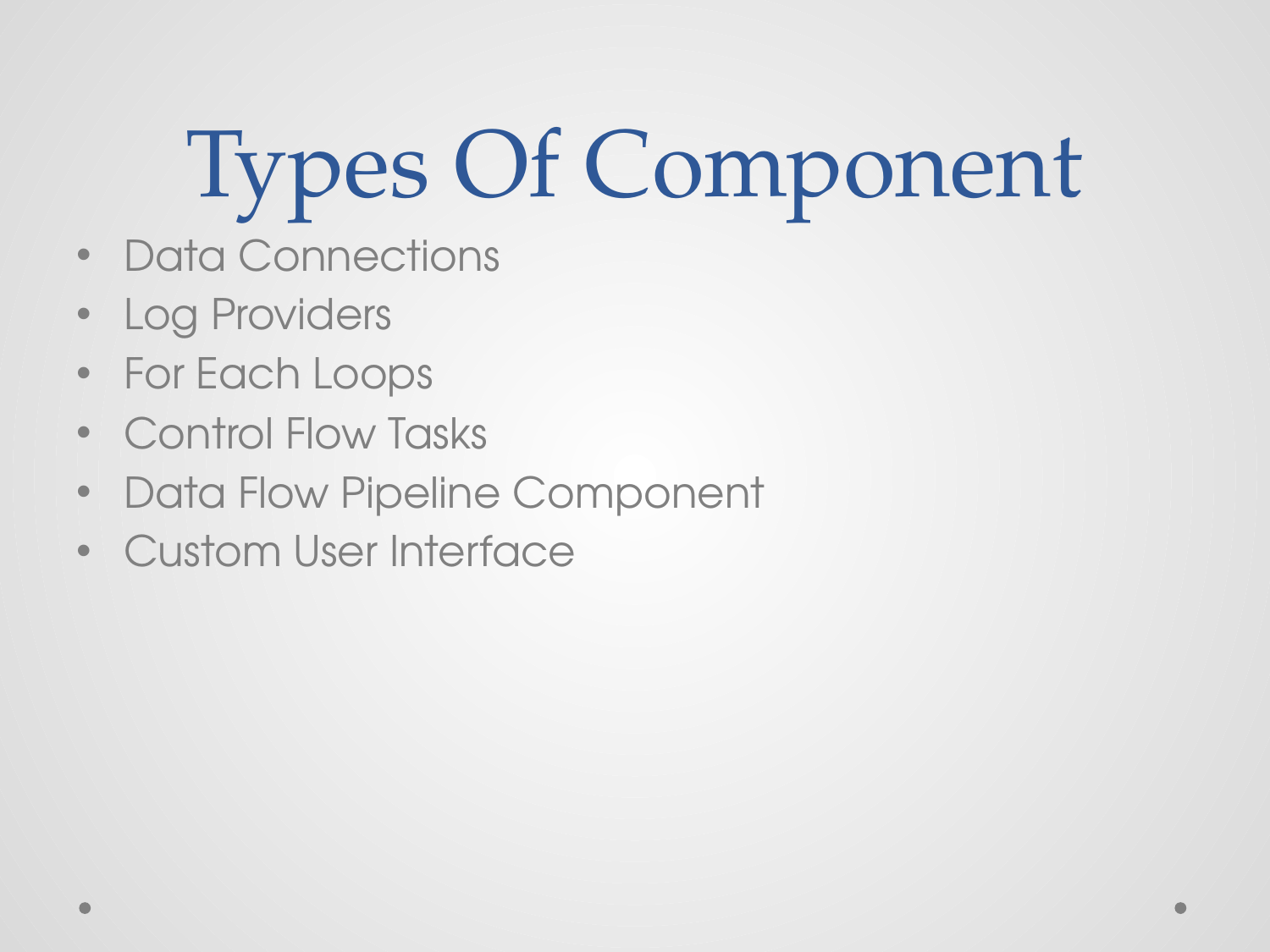

# Types Of Component
Data Connections
Log Providers
For Each Loops
Control Flow Tasks
Data Flow Pipeline Component
Custom User Interface